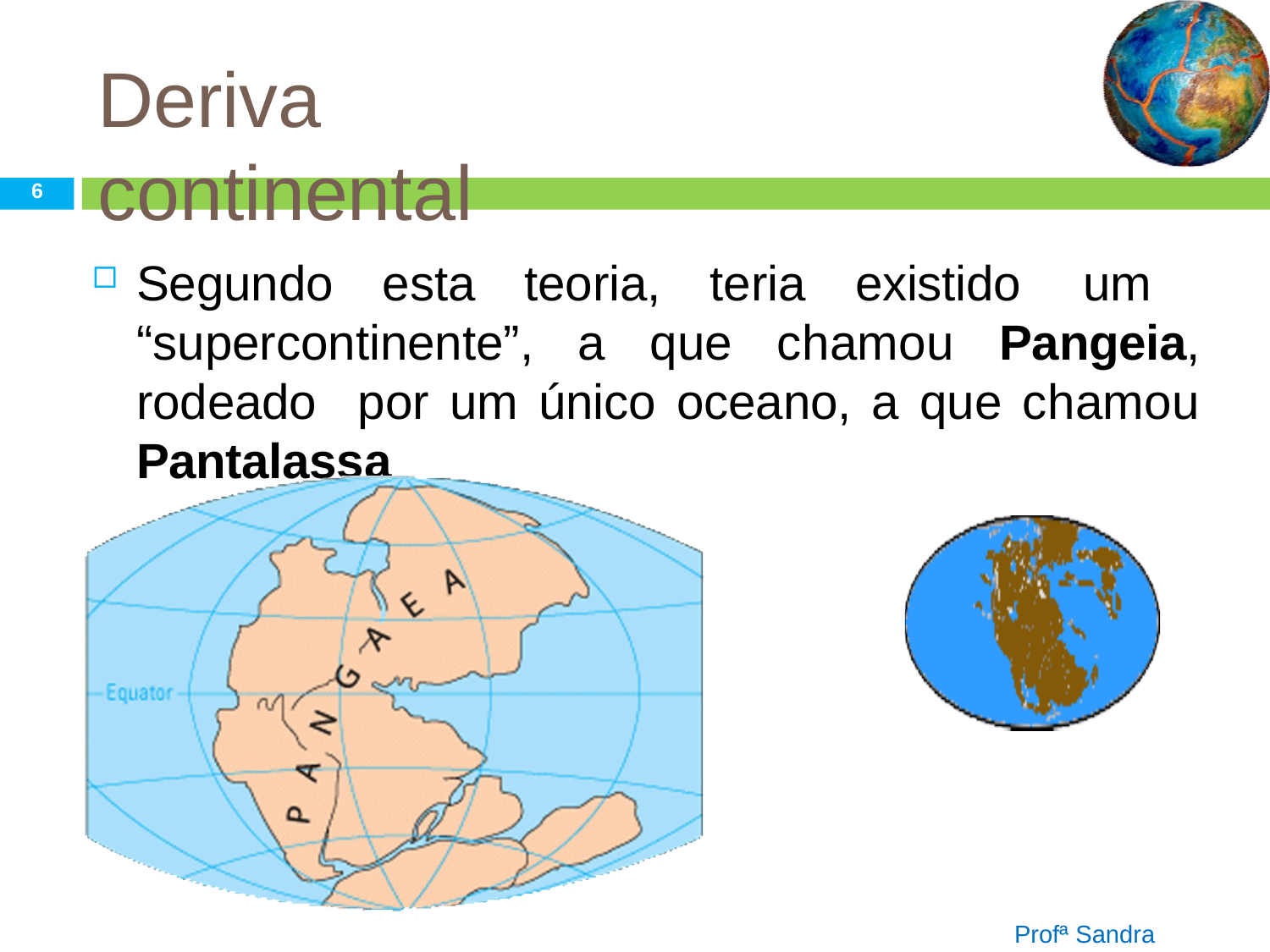

# Deriva continental
6
Segundo esta teoria, teria existido um  “supercontinente”, a que chamou Pangeia, rodeado  por um único oceano, a que chamou Pantalassa

Profª Sandra Nascimento